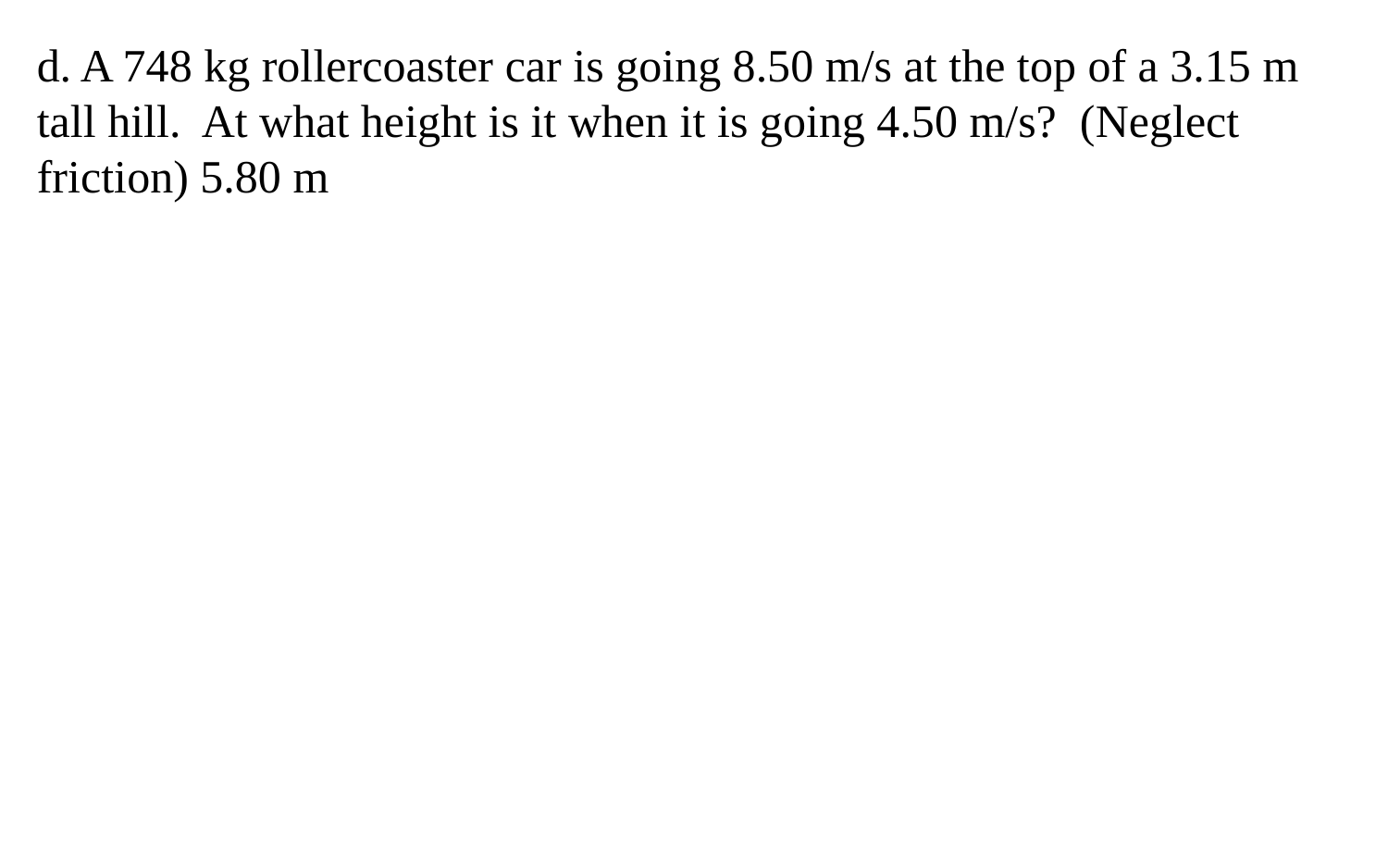

d. A 748 kg rollercoaster car is going 8.50 m/s at the top of a 3.15 m tall hill.  At what height is it when it is going 4.50 m/s?  (Neglect friction) 5.80 m